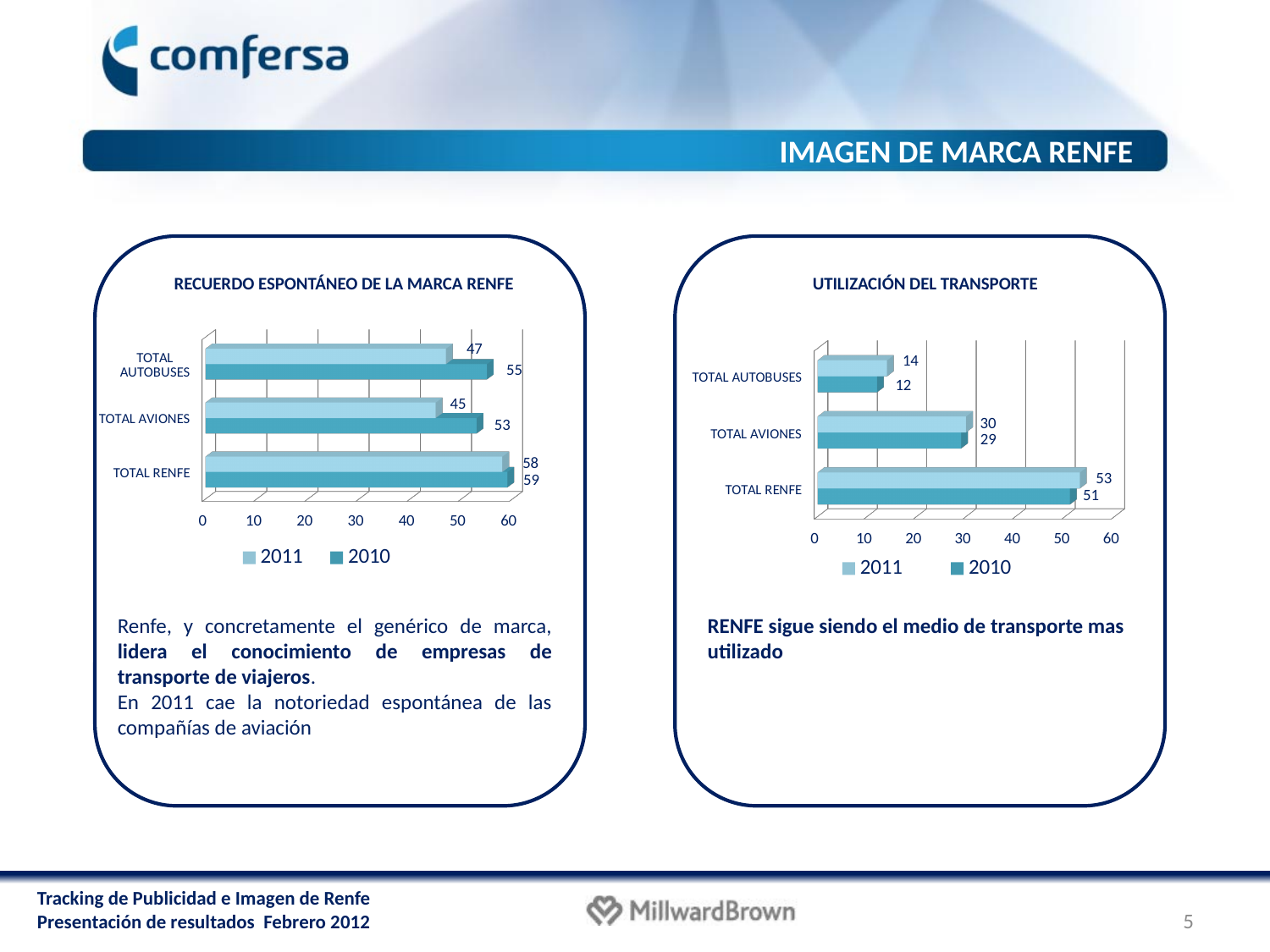

IMAGEN DE MARCA RENFE

RECUERDO ESPONTÁNEO DE LA MARCA RENFE
UTILIZACIÓN DEL TRANSPORTE

[unsupported chart]

[unsupported chart]

Renfe, y concretamente el genérico de marca, lidera el conocimiento de empresas de transporte de viajeros.
En 2011 cae la notoriedad espontánea de las compañías de aviación
RENFE sigue siendo el medio de transporte mas utilizado

5